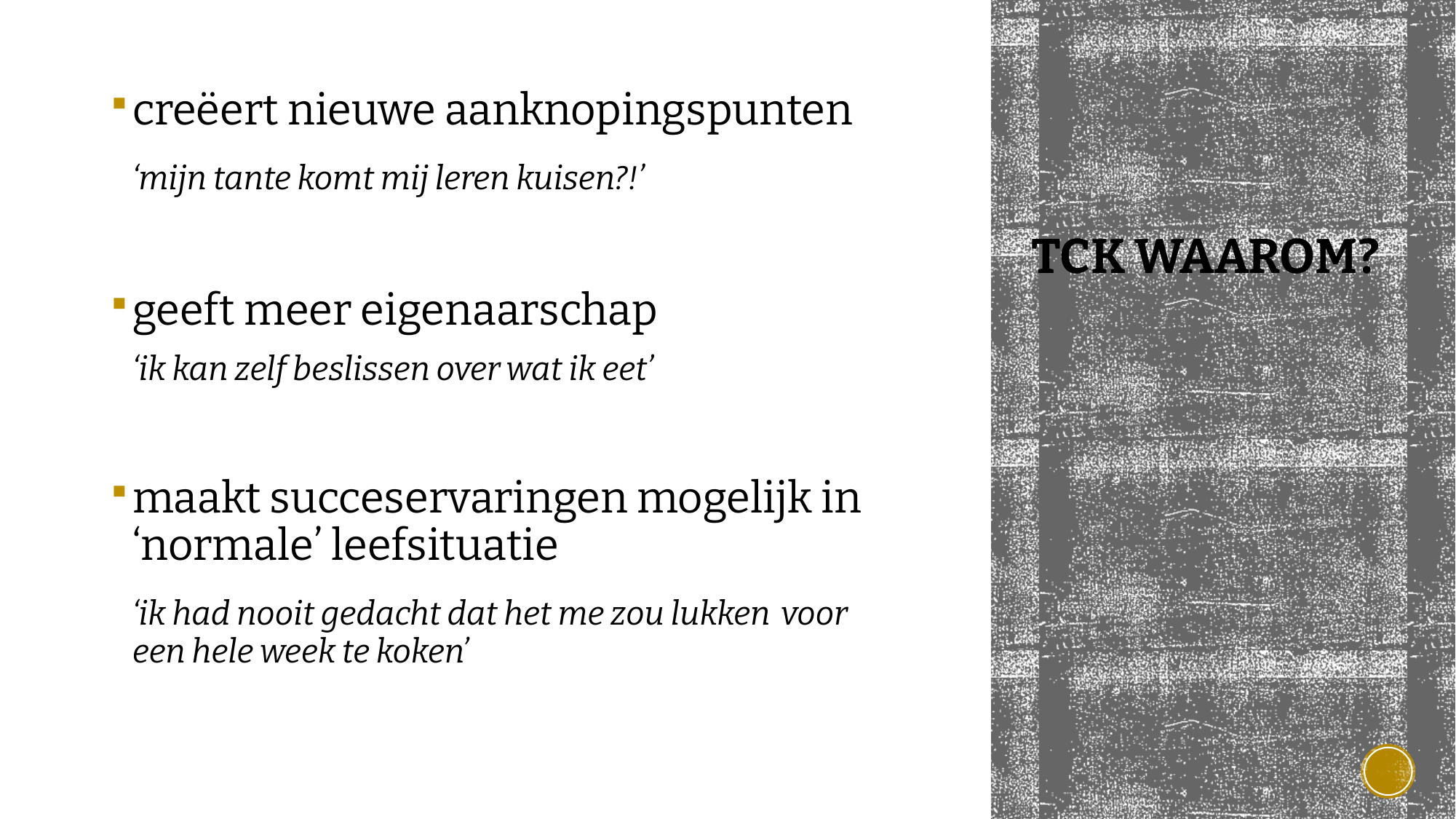

creëert nieuwe aanknopingspunten
		‘mijn tante komt mij leren kuisen?!’

geeft meer eigenaarschap
		‘ik kan zelf beslissen over wat ik eet’

maakt succeservaringen mogelijk in ‘normale’ leefsituatie
		‘ik had nooit gedacht dat het me zou lukken 	voor een hele week te koken’

# TCK waarom?